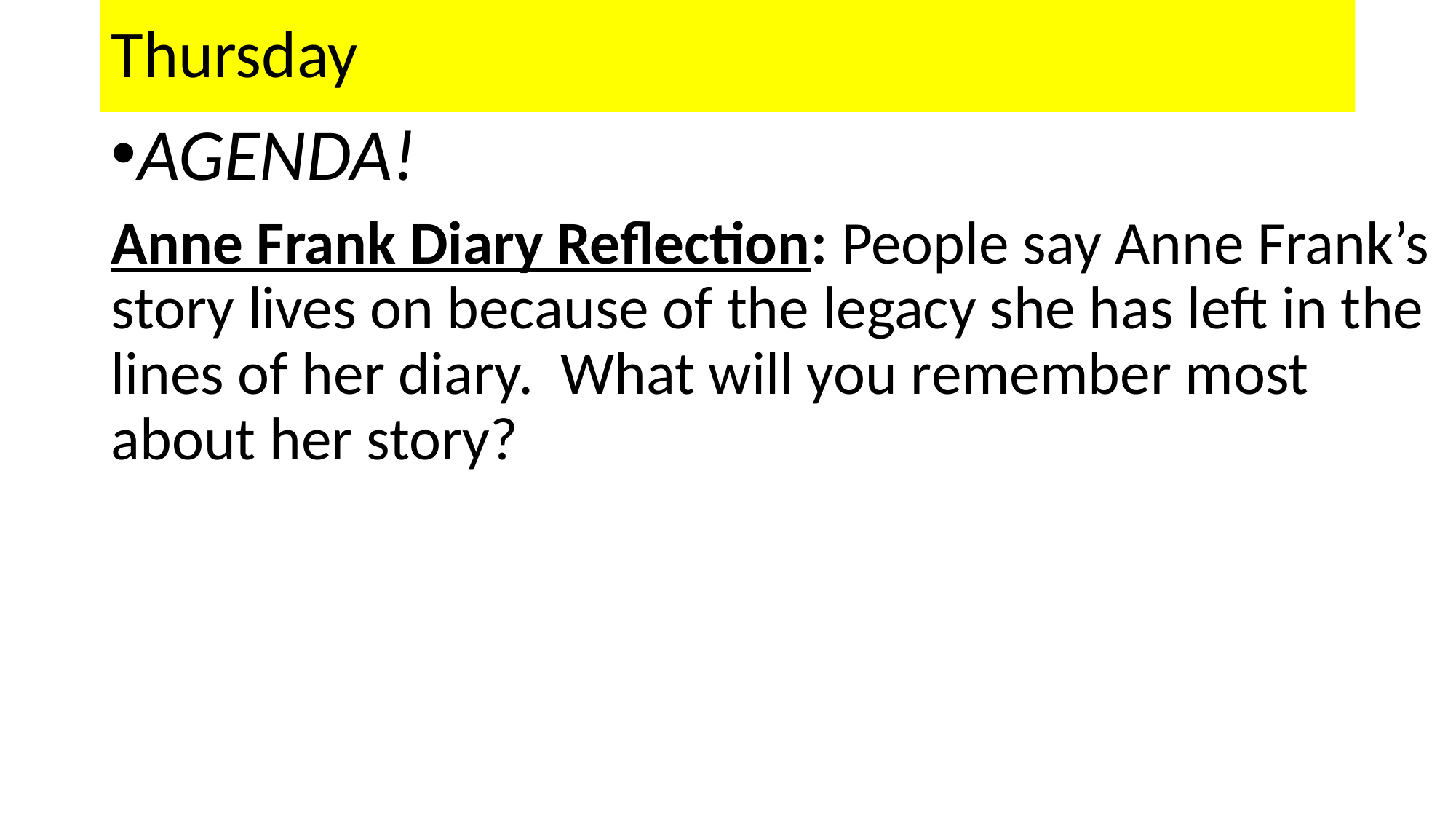

# Thursday
AGENDA!
Anne Frank Diary Reflection: People say Anne Frank’s story lives on because of the legacy she has left in the lines of her diary.  What will you remember most about her story?